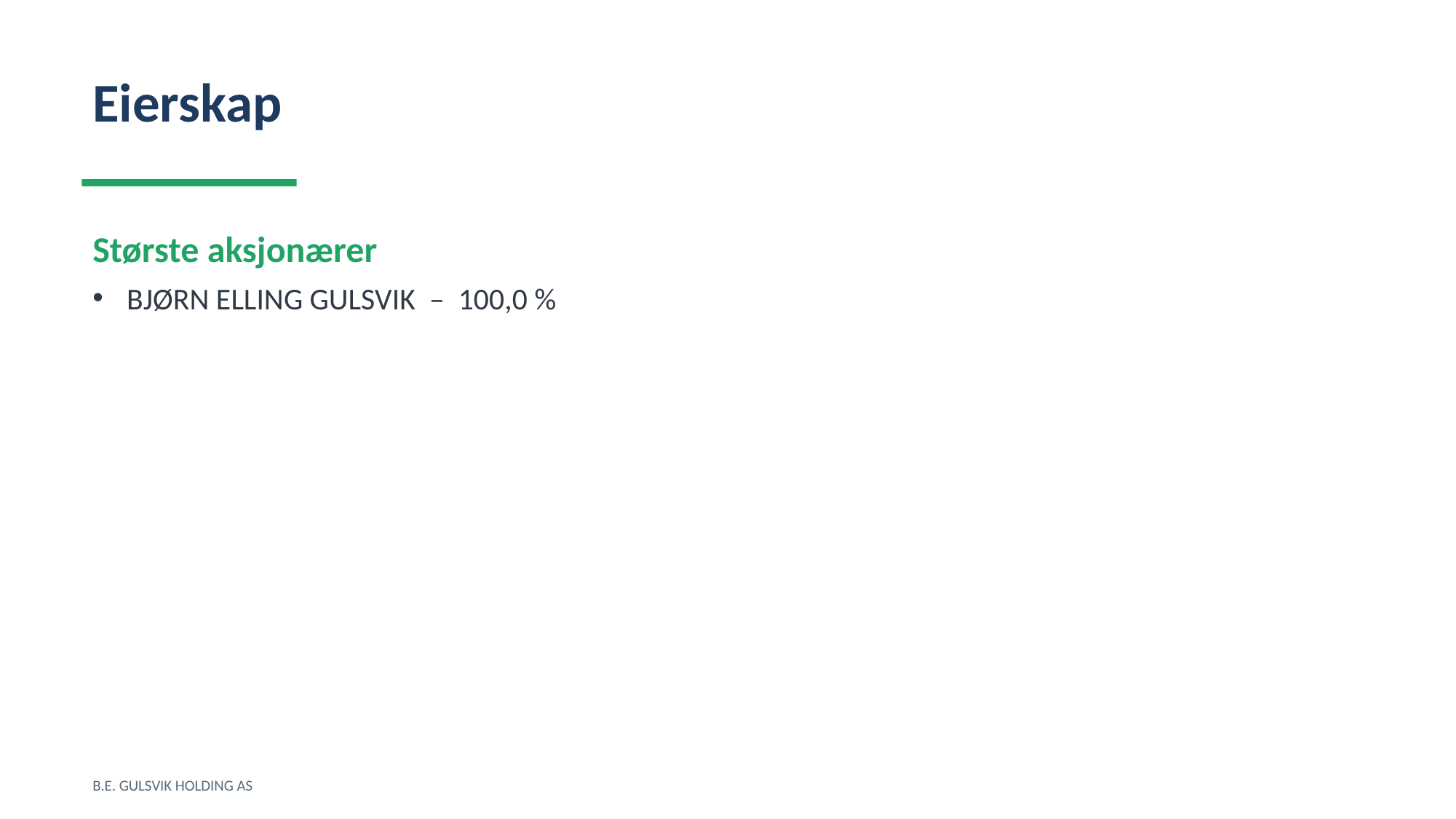

Eierskap

Største aksjonærer
BJØRN ELLING GULSVIK  –  100,0 %
B.E. GULSVIK HOLDING AS